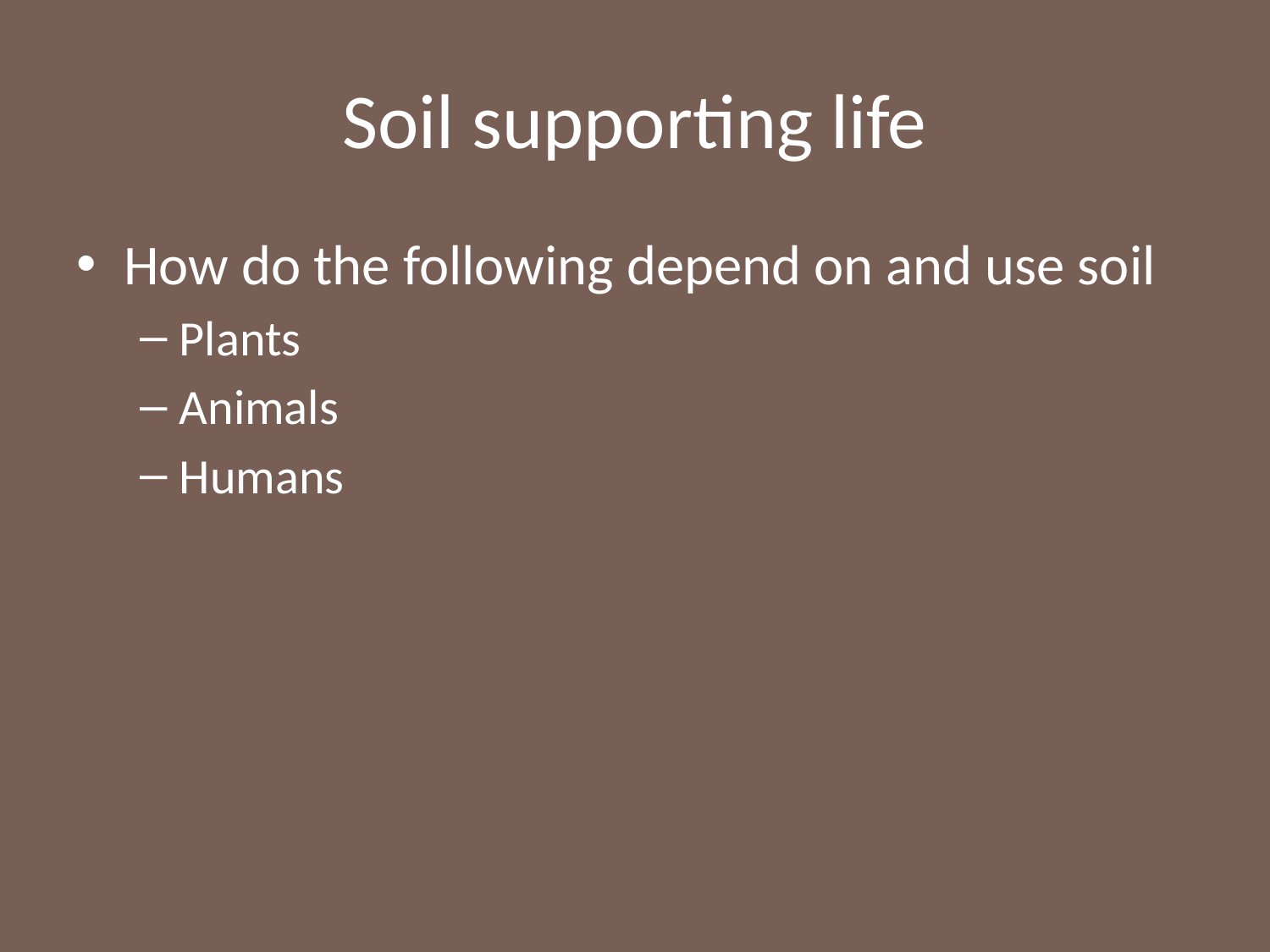

# Soil supporting life
How do the following depend on and use soil
Plants
Animals
Humans